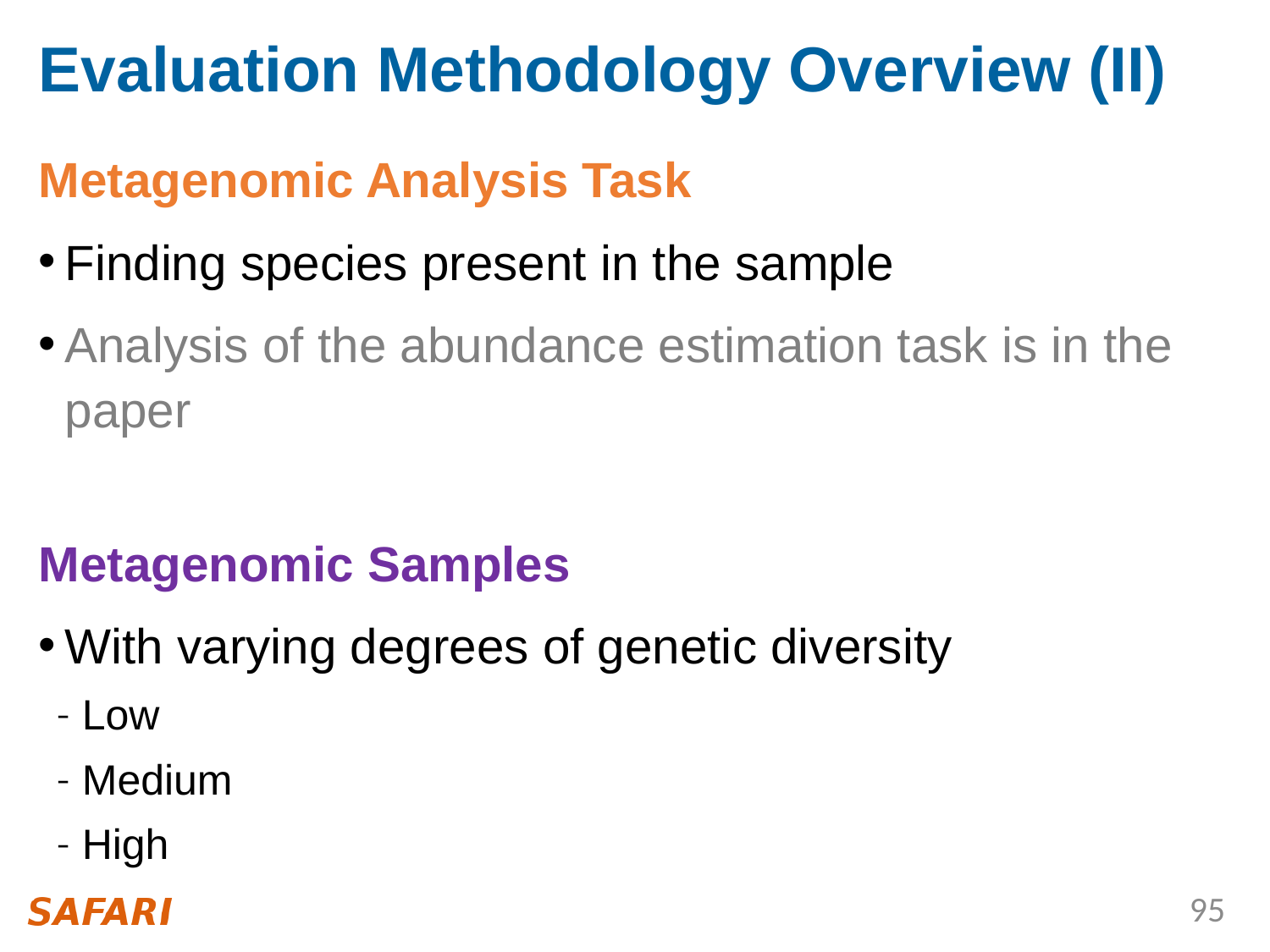

# Evaluation Methodology Overview (II)
Metagenomic Analysis Task
Finding species present in the sample
Analysis of the abundance estimation task is in the paper

Metagenomic Samples
With varying degrees of genetic diversity
Low
Medium
High